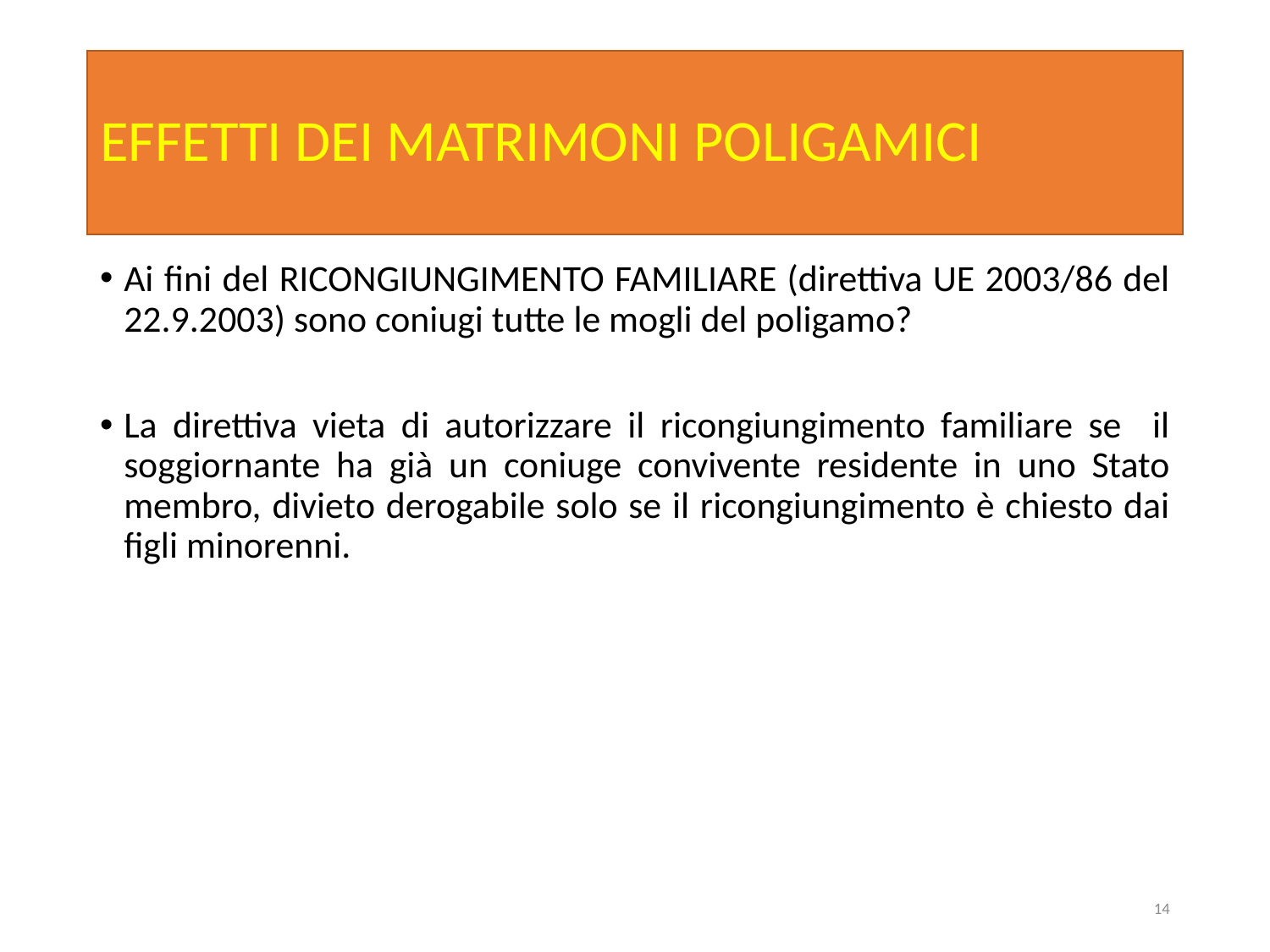

# EFFETTI DEI MATRIMONI POLIGAMICI
Ai fini del RICONGIUNGIMENTO FAMILIARE (direttiva UE 2003/86 del 22.9.2003) sono coniugi tutte le mogli del poligamo?

La direttiva vieta di autorizzare il ricongiungimento familiare se  il soggiornante ha già un coniuge convivente residente in uno Stato membro, divieto derogabile solo se il ricongiungimento è chiesto dai figli minorenni.
14